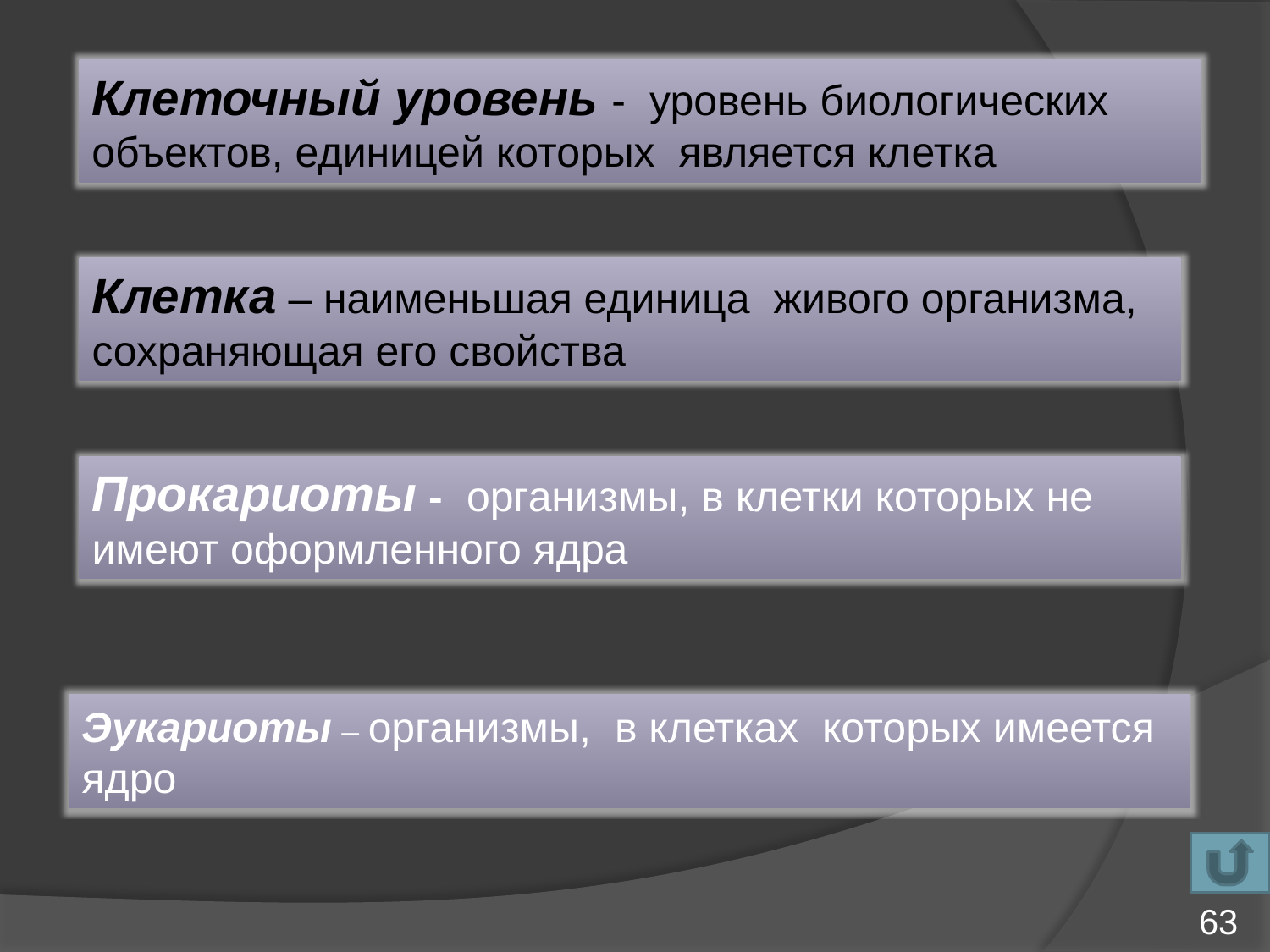

Клеточный уровень -  уровень биологических объектов, единицей которых  является клетка
Клетка – наименьшая единица  живого организма,  сохраняющая его свойства
Прокариоты -  организмы, в клетки которых не имеют оформленного ядра
Эукариоты – организмы,  в клетках  которых имеется ядро

63